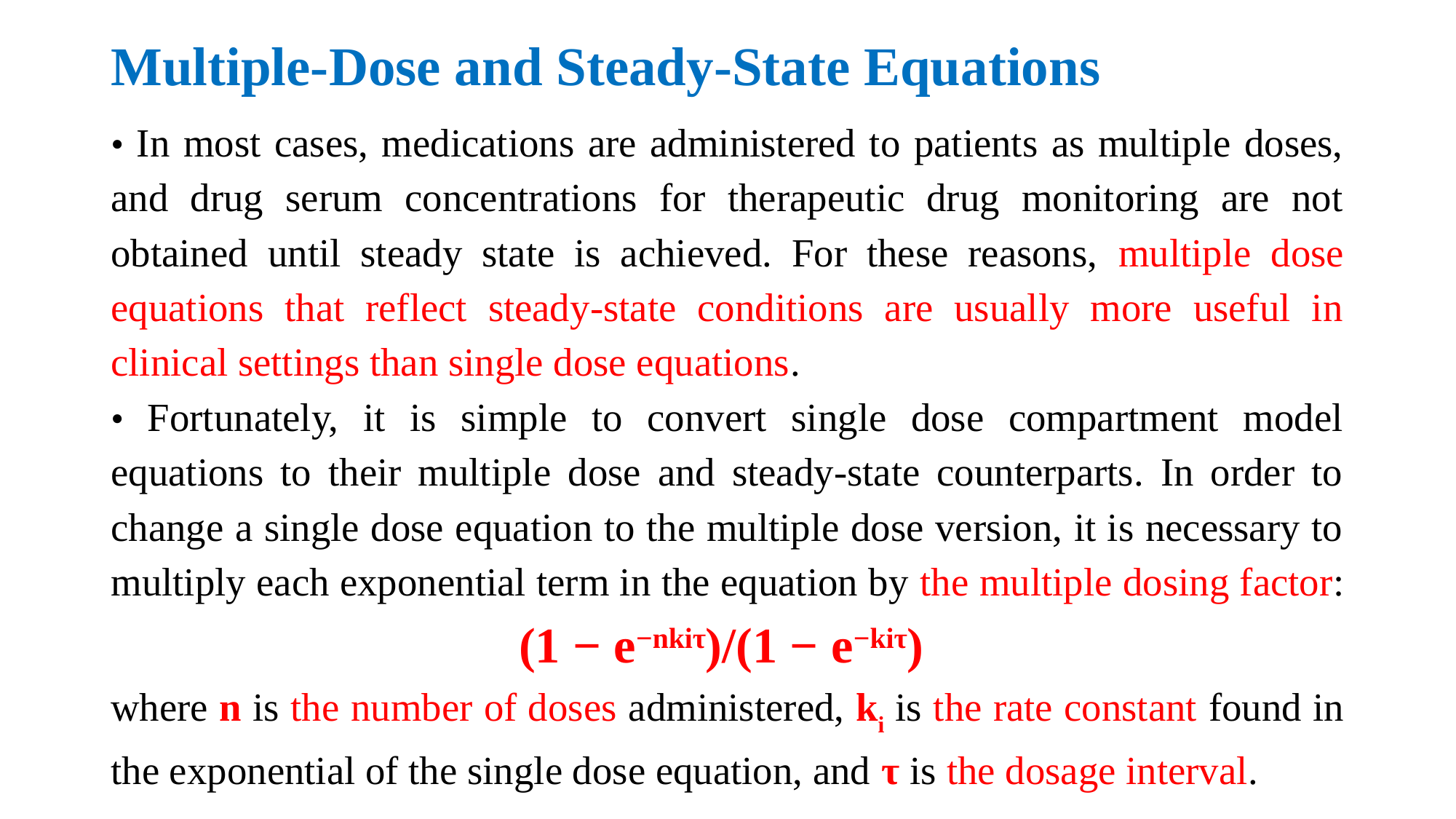

# Multiple-Dose and Steady-State Equations
• In most cases, medications are administered to patients as multiple doses, and drug serum concentrations for therapeutic drug monitoring are not obtained until steady state is achieved. For these reasons, multiple dose equations that reflect steady-state conditions are usually more useful in clinical settings than single dose equations.
• Fortunately, it is simple to convert single dose compartment model equations to their multiple dose and steady-state counterparts. In order to change a single dose equation to the multiple dose version, it is necessary to multiply each exponential term in the equation by the multiple dosing factor:
(1 − e−nkiτ)/(1 − e−kiτ)
where n is the number of doses administered, ki is the rate constant found in the exponential of the single dose equation, and τ is the dosage interval.